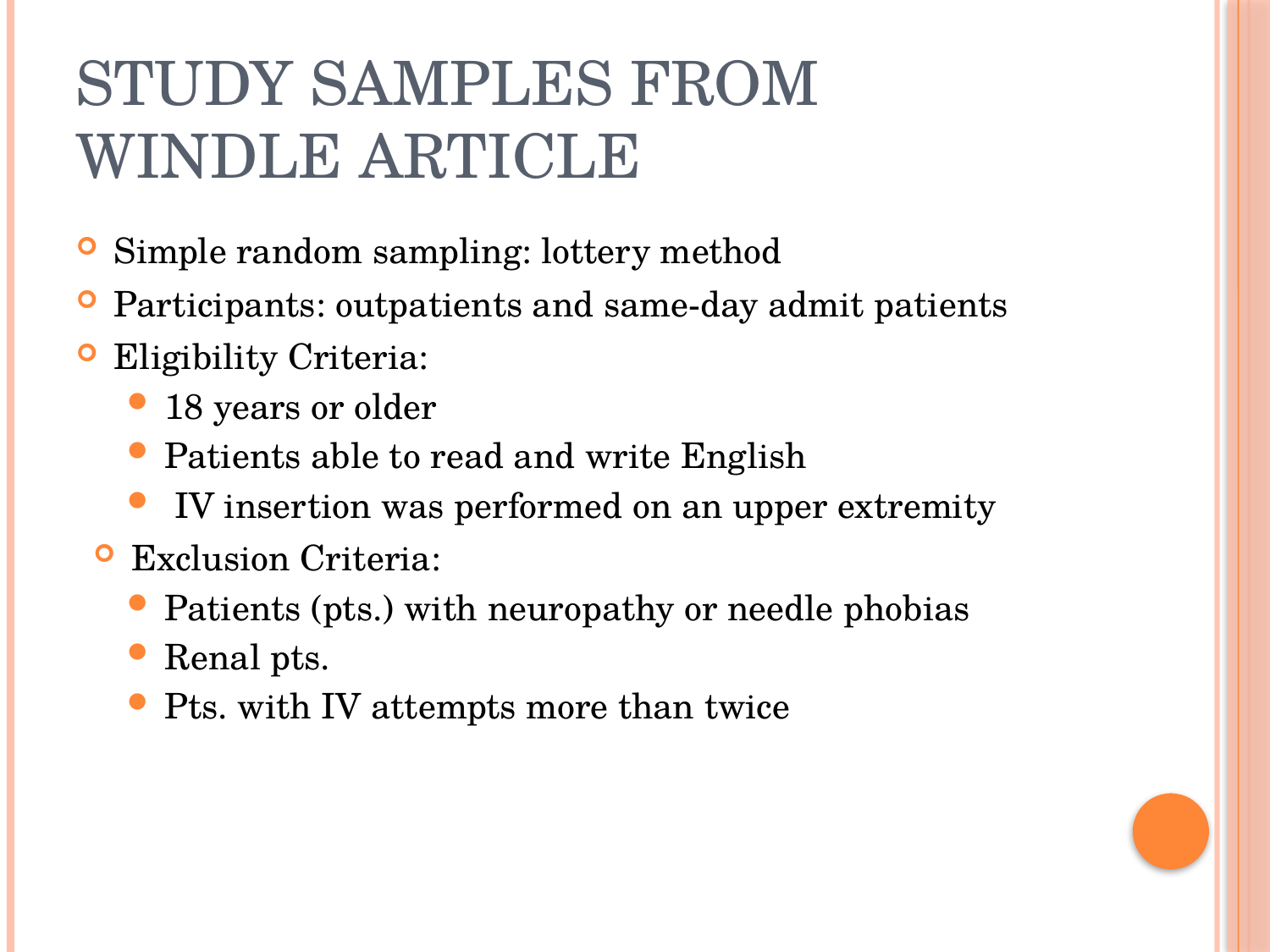

# Study Samples from Windle article
Simple random sampling: lottery method
Participants: outpatients and same-day admit patients
Eligibility Criteria:
18 years or older
Patients able to read and write English
 IV insertion was performed on an upper extremity
Exclusion Criteria:
Patients (pts.) with neuropathy or needle phobias
Renal pts.
Pts. with IV attempts more than twice